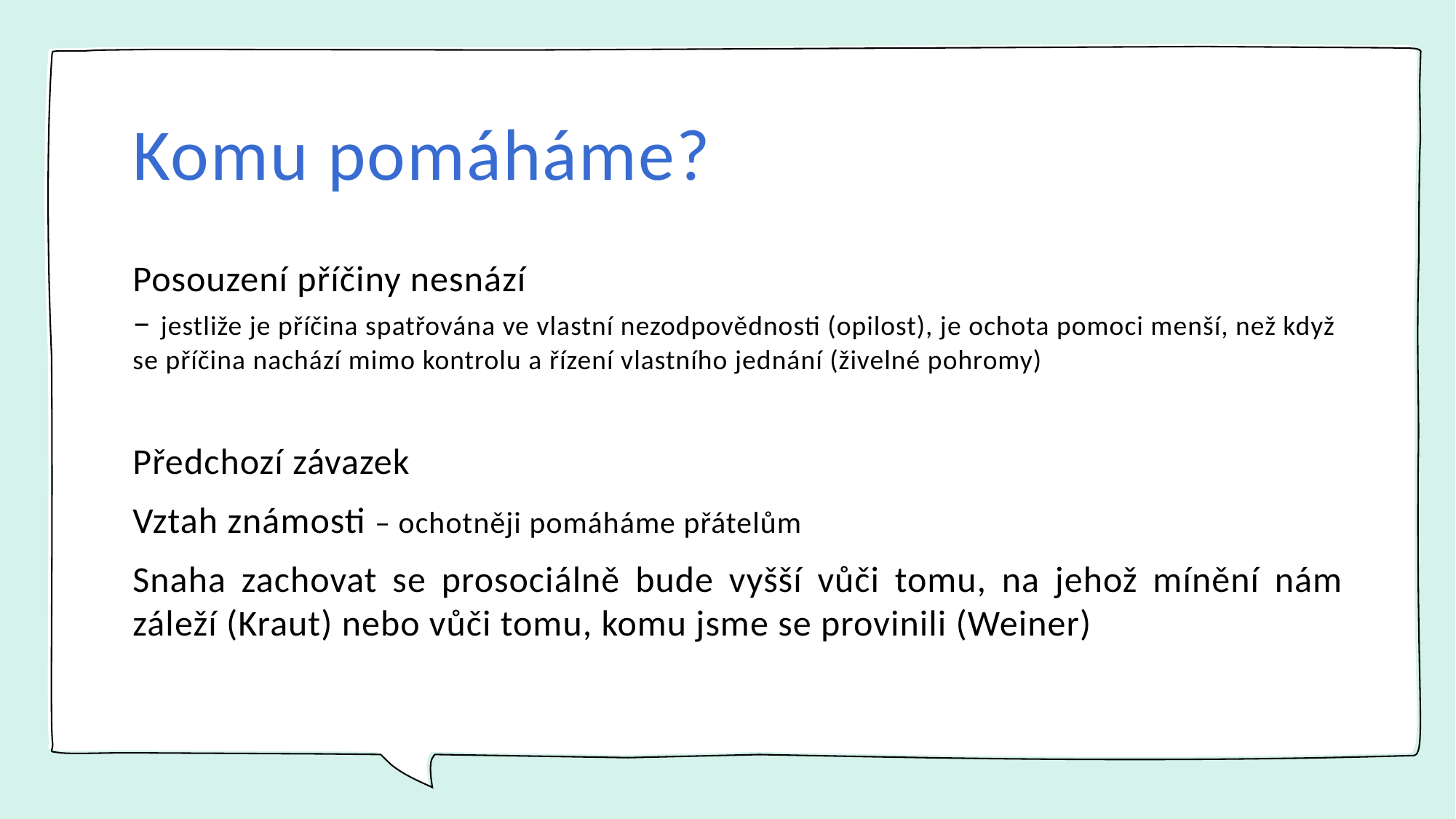

# Komu pomáháme?
Posouzení příčiny nesnází
– jestliže je příčina spatřována ve vlastní nezodpovědnosti (opilost), je ochota pomoci menší, než když se příčina nachází mimo kontrolu a řízení vlastního jednání (živelné pohromy)

Předchozí závazek
Vztah známosti – ochotněji pomáháme přátelům
Snaha zachovat se prosociálně bude vyšší vůči tomu, na jehož mínění nám záleží (Kraut) nebo vůči tomu, komu jsme se provinili (Weiner)